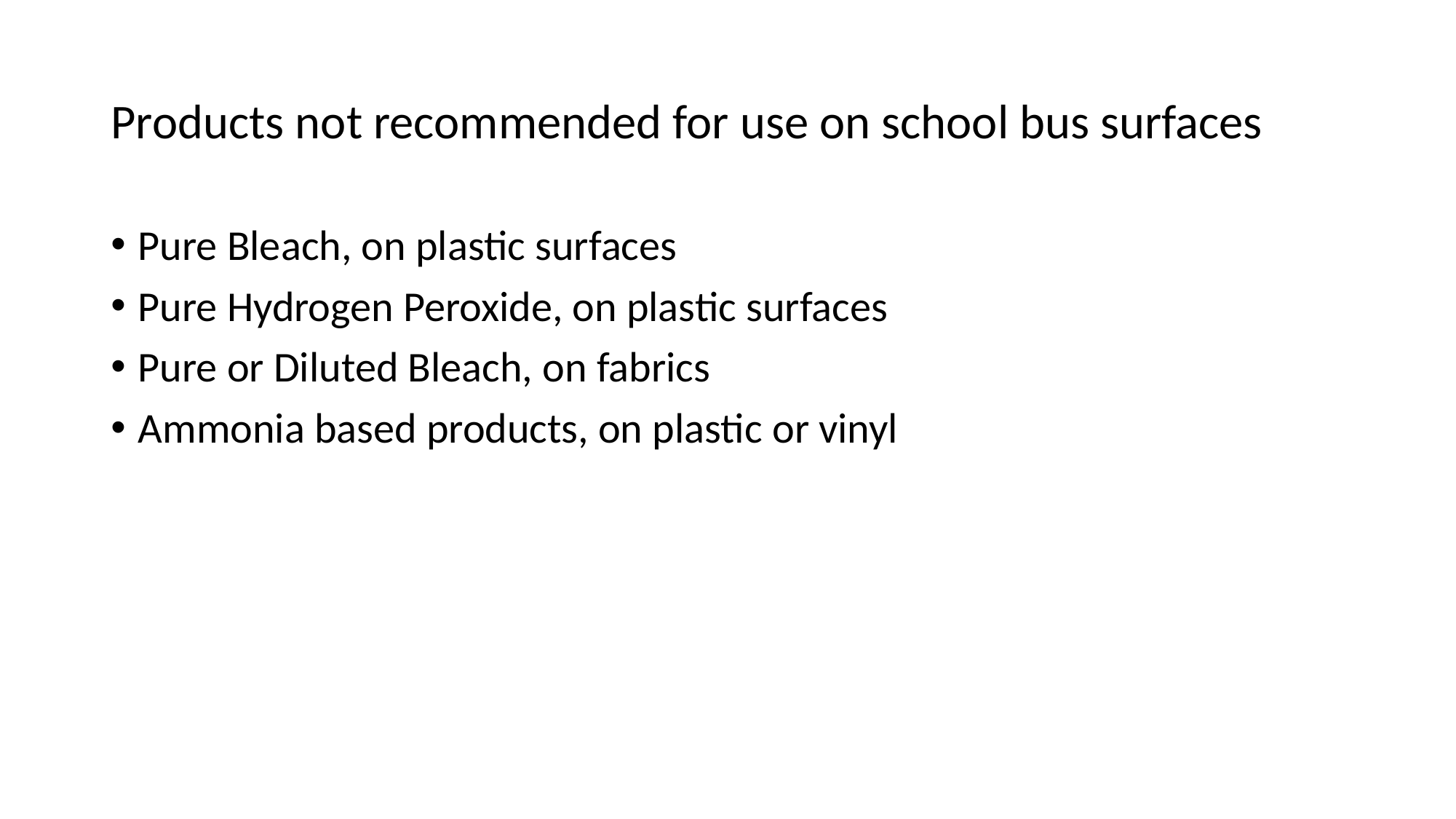

# Products not recommended for use on school bus surfaces
Pure Bleach, on plastic surfaces
Pure Hydrogen Peroxide, on plastic surfaces
Pure or Diluted Bleach, on fabrics
Ammonia based products, on plastic or vinyl